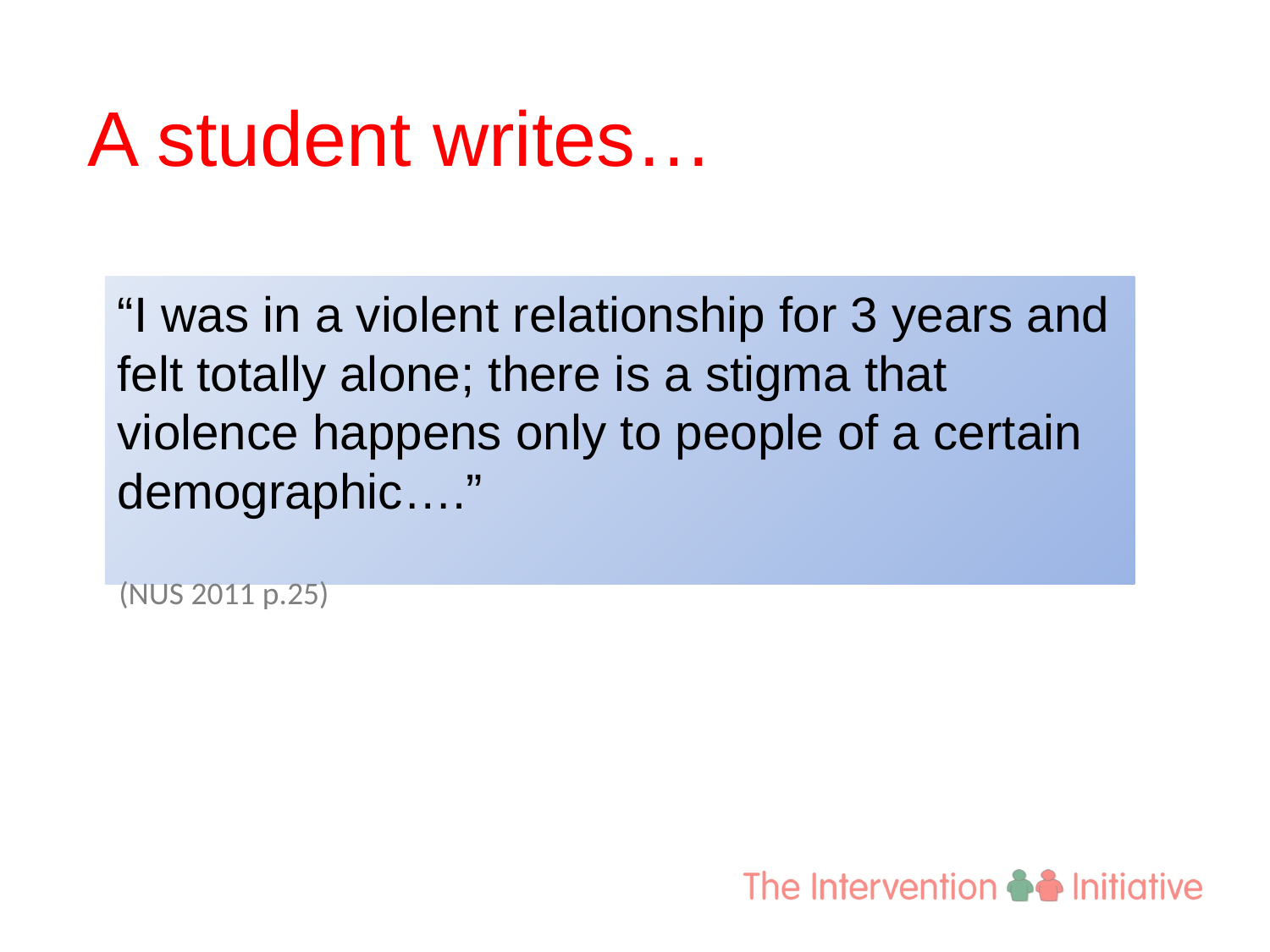

# A student writes…
“I was in a violent relationship for 3 years and felt totally alone; there is a stigma that violence happens only to people of a certain demographic….”

(NUS 2011 p.25)